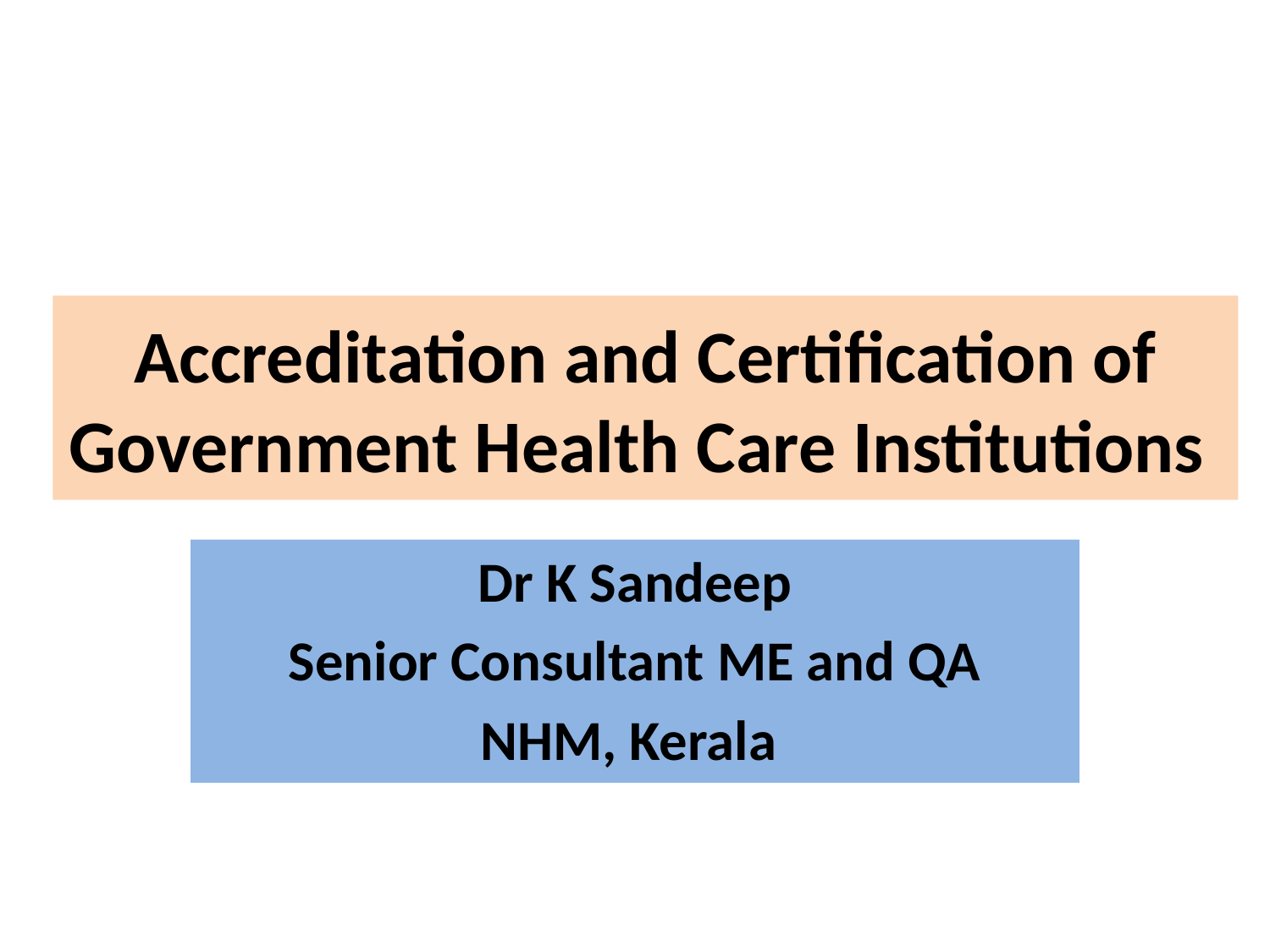

# Accreditation and Certification of Government Health Care Institutions
Dr K Sandeep
Senior Consultant ME and QA
NHM, Kerala